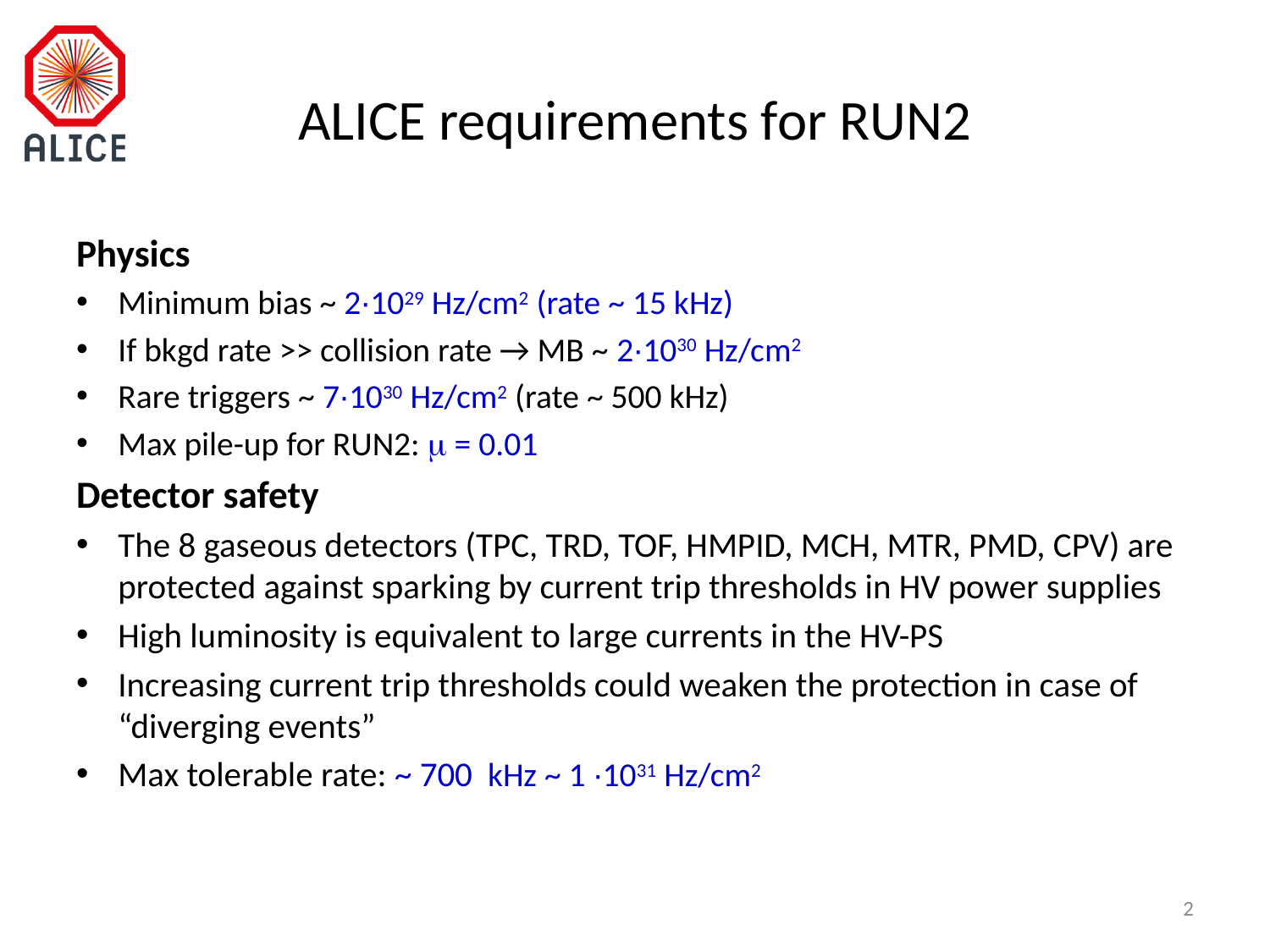

# ALICE requirements for RUN2
Physics
Minimum bias ~ 2∙1029 Hz/cm2 (rate ~ 15 kHz)
If bkgd rate >> collision rate → MB ~ 2∙1030 Hz/cm2
Rare triggers ~ 7∙1030 Hz/cm2 (rate ~ 500 kHz)
Max pile-up for RUN2: μ = 0.01
Detector safety
The 8 gaseous detectors (TPC, TRD, TOF, HMPID, MCH, MTR, PMD, CPV) are protected against sparking by current trip thresholds in HV power supplies
High luminosity is equivalent to large currents in the HV-PS
Increasing current trip thresholds could weaken the protection in case of “diverging events”
Max tolerable rate: ~ 700  kHz ~ 1 ∙1031 Hz/cm2

2